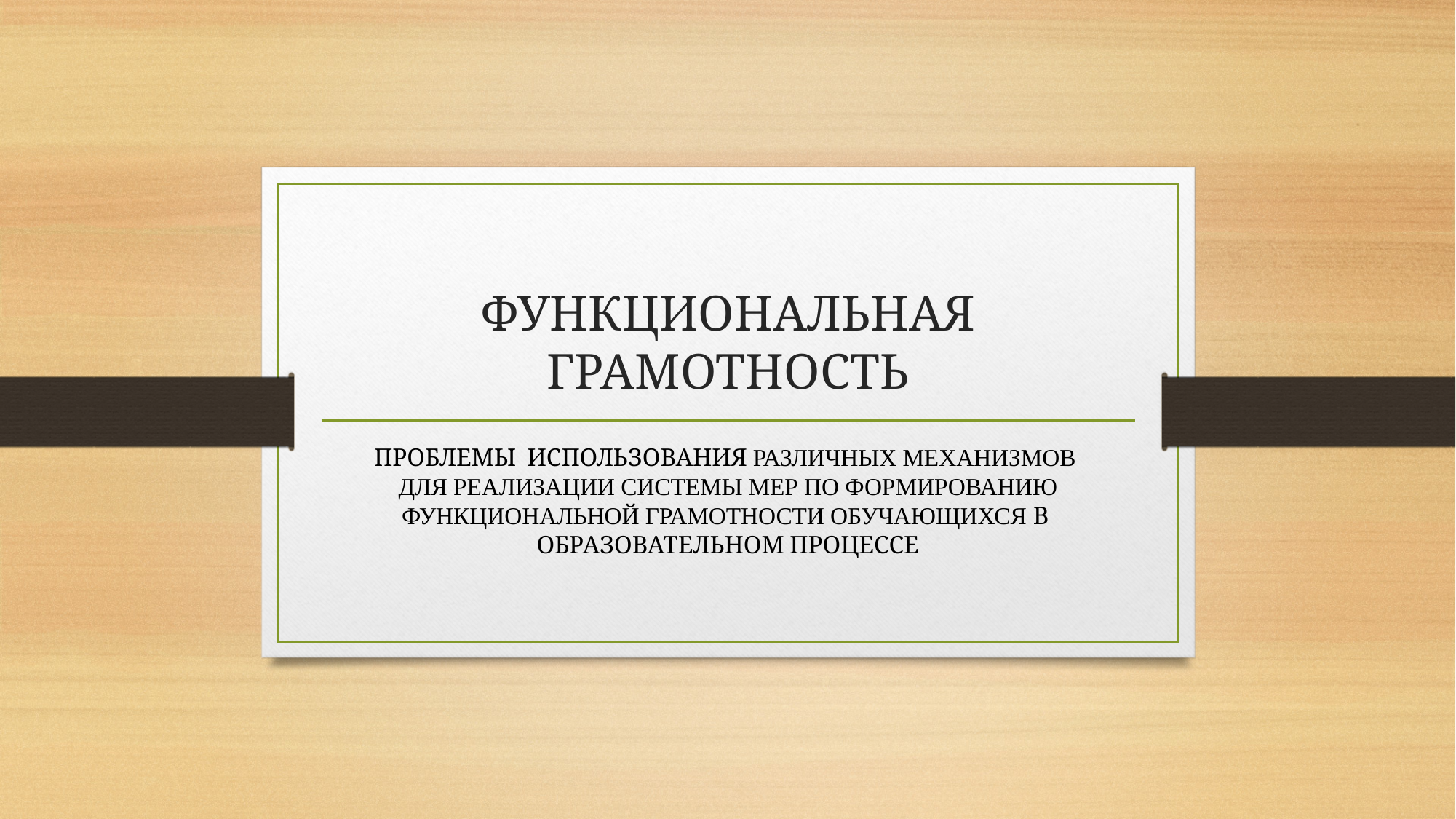

# ФУНКЦИОНАЛЬНАЯ ГРАМОТНОСТЬ
ПРОБЛЕМЫ  ИСПОЛЬЗОВАНИЯ РАЗЛИЧНЫХ МЕХАНИЗМОВ
ДЛЯ РЕАЛИЗАЦИИ СИСТЕМЫ МЕР ПО ФОРМИРОВАНИЮ ФУНКЦИОНАЛЬНОЙ ГРАМОТНОСТИ ОБУЧАЮЩИХСЯ В  ОБРАЗОВАТЕЛЬНОМ ПРОЦЕССЕ